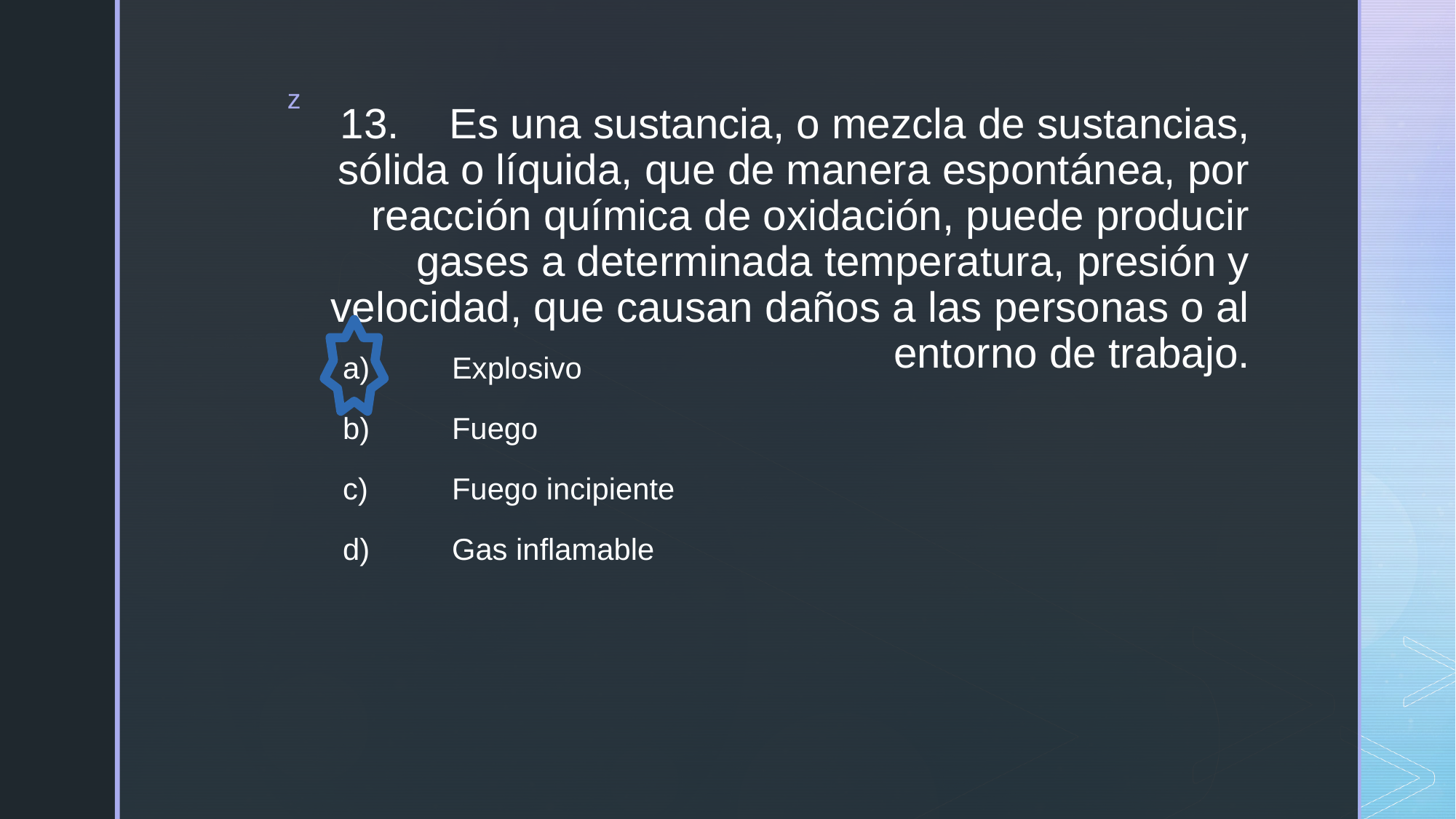

# 13.	Es una sustancia, o mezcla de sustancias, sólida o líquida, que de manera espontánea, por reacción química de oxidación, puede producir gases a determinada temperatura, presión y velocidad, que causan daños a las personas o al entorno de trabajo.
a)	Explosivo
b)	Fuego
c)	Fuego incipiente
d)	Gas inflamable